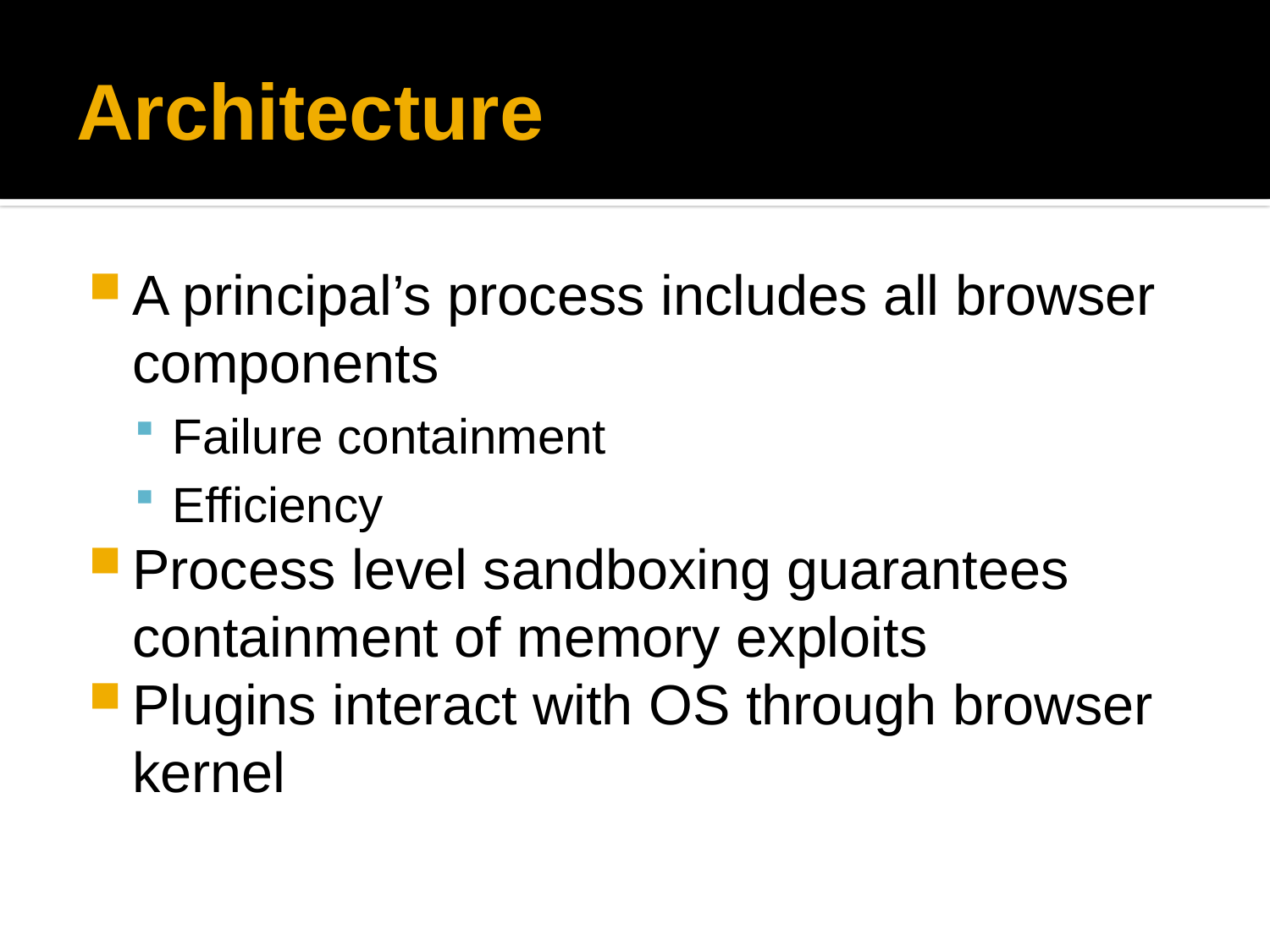

# Architecture
A principal’s process includes all browser components
Failure containment
Efficiency
Process level sandboxing guarantees containment of memory exploits
Plugins interact with OS through browser kernel